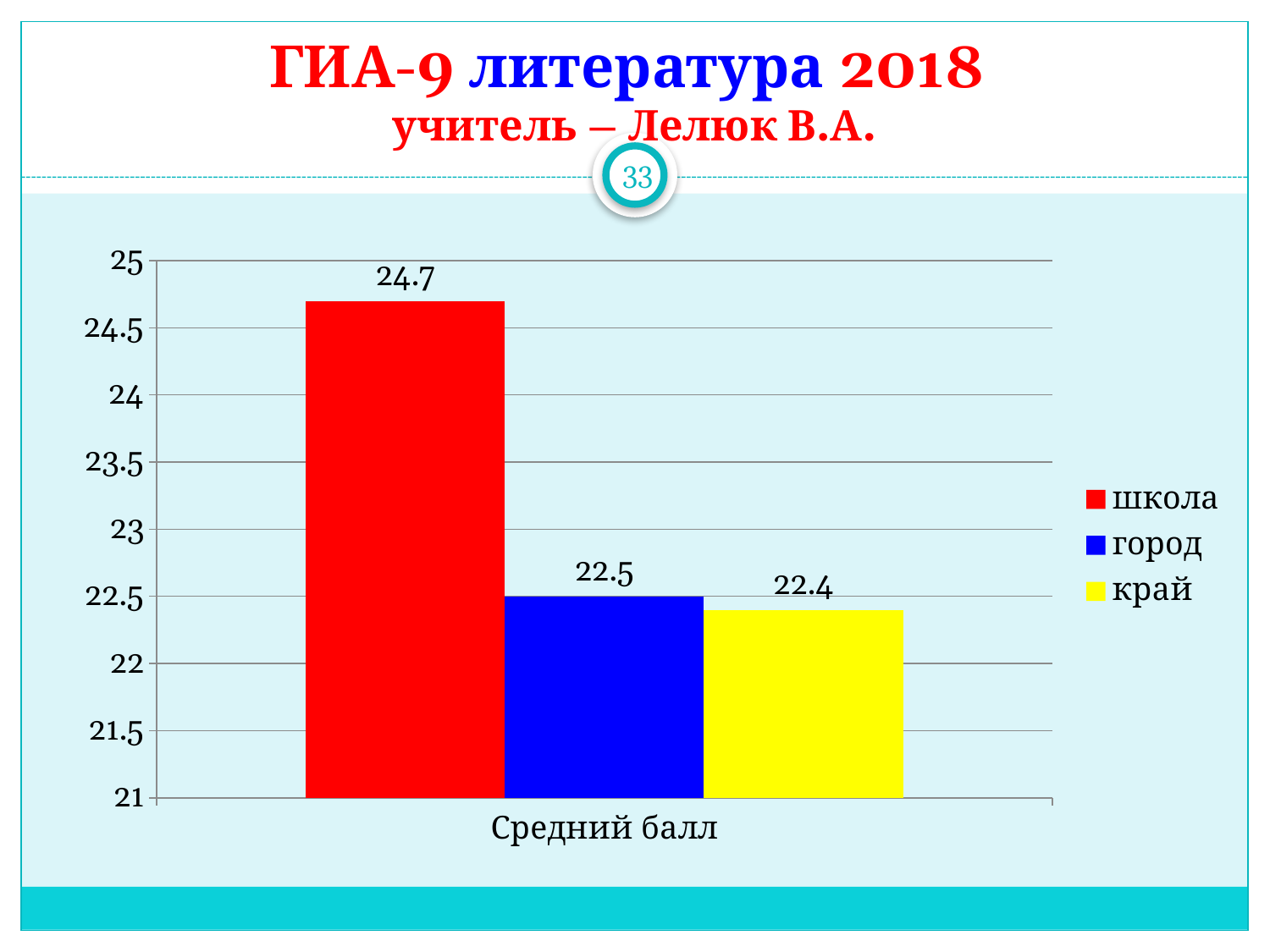

# ГИА-9 литература 2018 учитель – Лелюк В.А.
33

### Chart

| Category | школа | город | край |
|---|---|---|---|
| Средний балл | 24.7 | 22.5 | 22.4 |